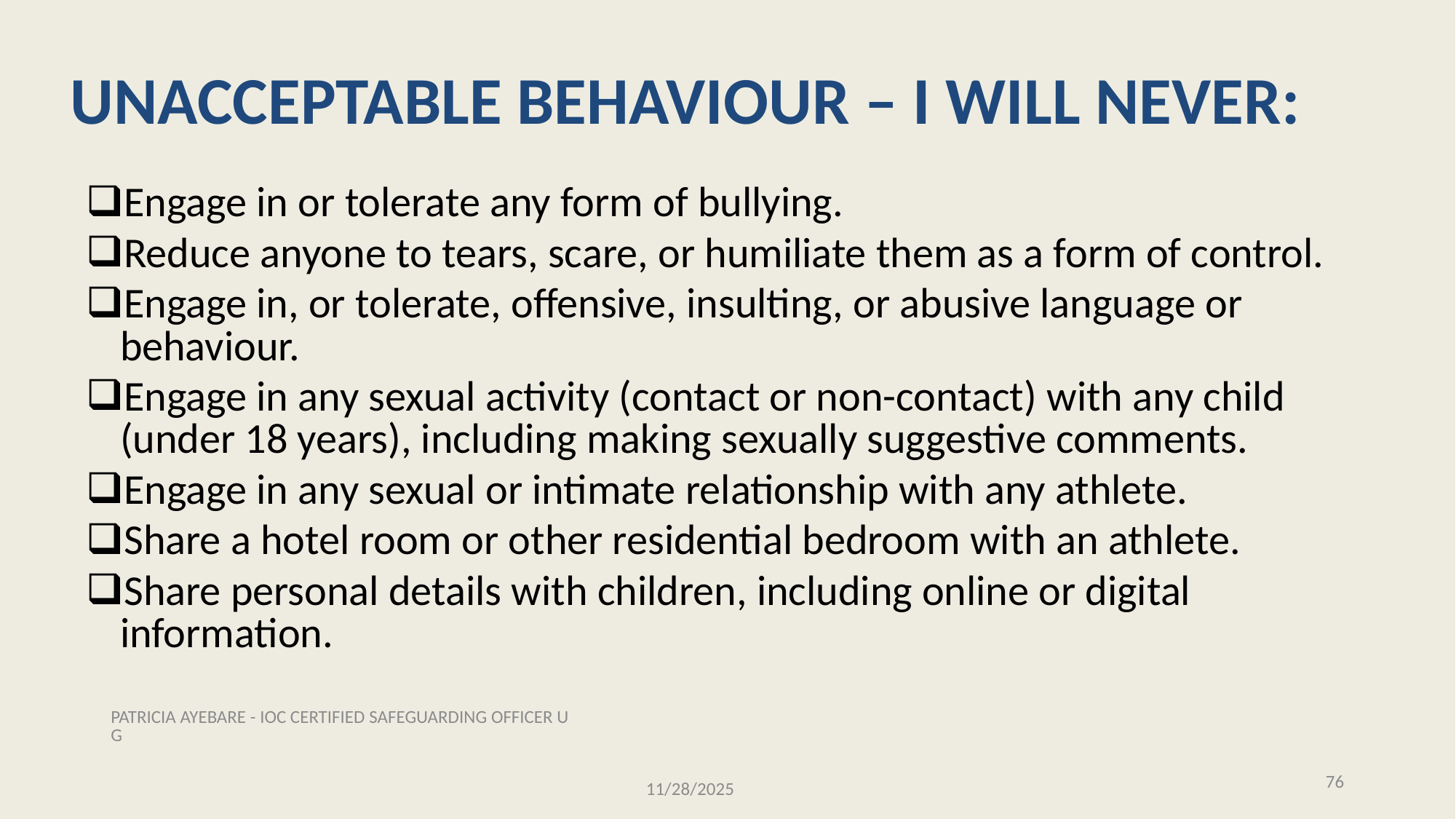

UNACCEPTABLE BEHAVIOUR – I WILL NEVER:

| Engage in or tolerate any form of bullying. |
| --- |
| Reduce anyone to tears, scare, or humiliate them as a form of control. |
| Engage in, or tolerate, offensive, insulting, or abusive language or behaviour. |
| Engage in any sexual activity (contact or non-contact) with any child (under 18 years), including making sexually suggestive comments. |
| Engage in any sexual or intimate relationship with any athlete. |
| Share a hotel room or other residential bedroom with an athlete. |
| Share personal details with children, including online or digital information. |
PATRICIA AYEBARE - IOC CERTIFIED SAFEGUARDING OFFICER UG
76
11/28/2025